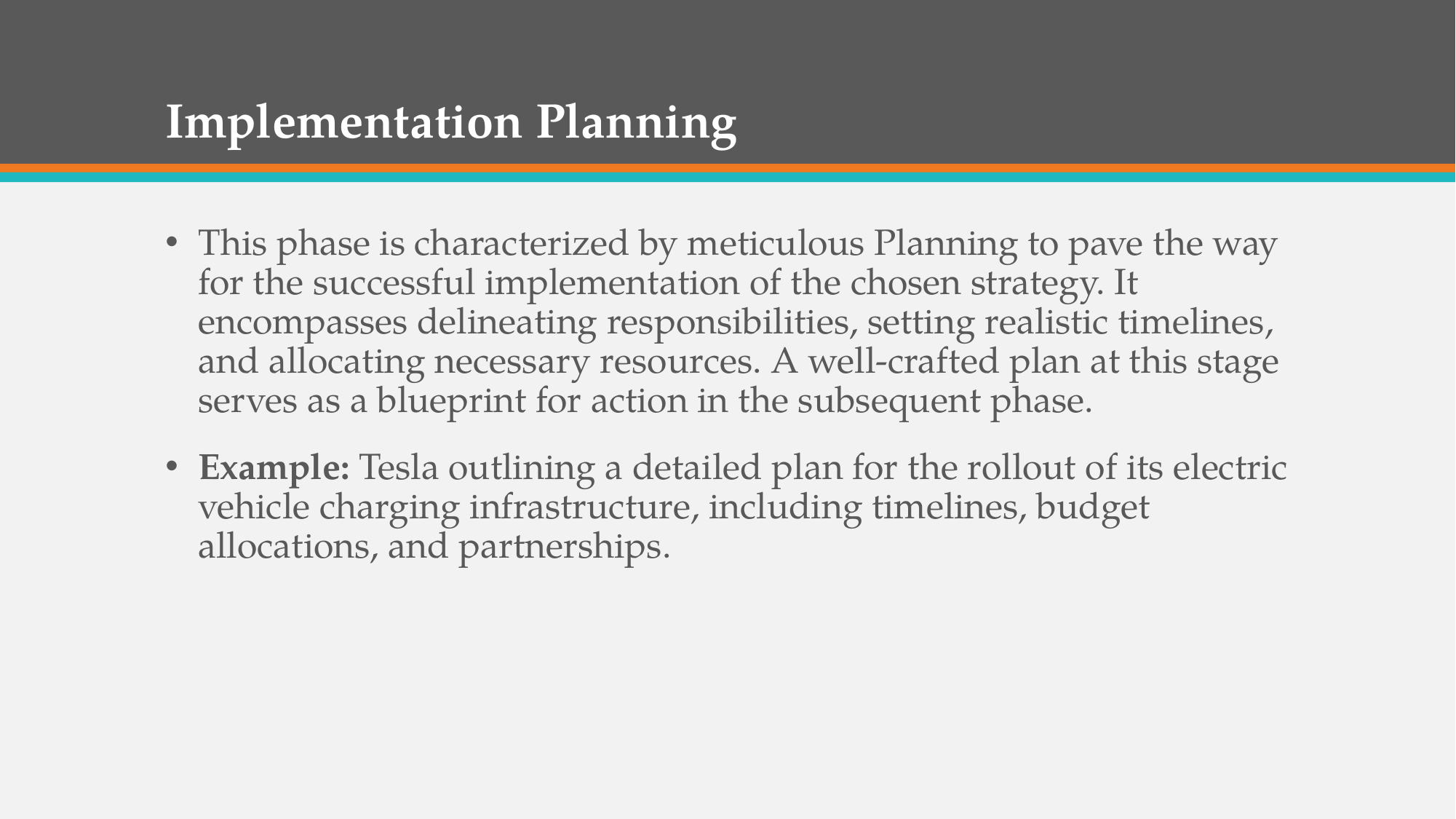

# Implementation Planning
This phase is characterized by meticulous Planning to pave the way for the successful implementation of the chosen strategy. It encompasses delineating responsibilities, setting realistic timelines, and allocating necessary resources. A well-crafted plan at this stage serves as a blueprint for action in the subsequent phase.
Example: Tesla outlining a detailed plan for the rollout of its electric vehicle charging infrastructure, including timelines, budget allocations, and partnerships.